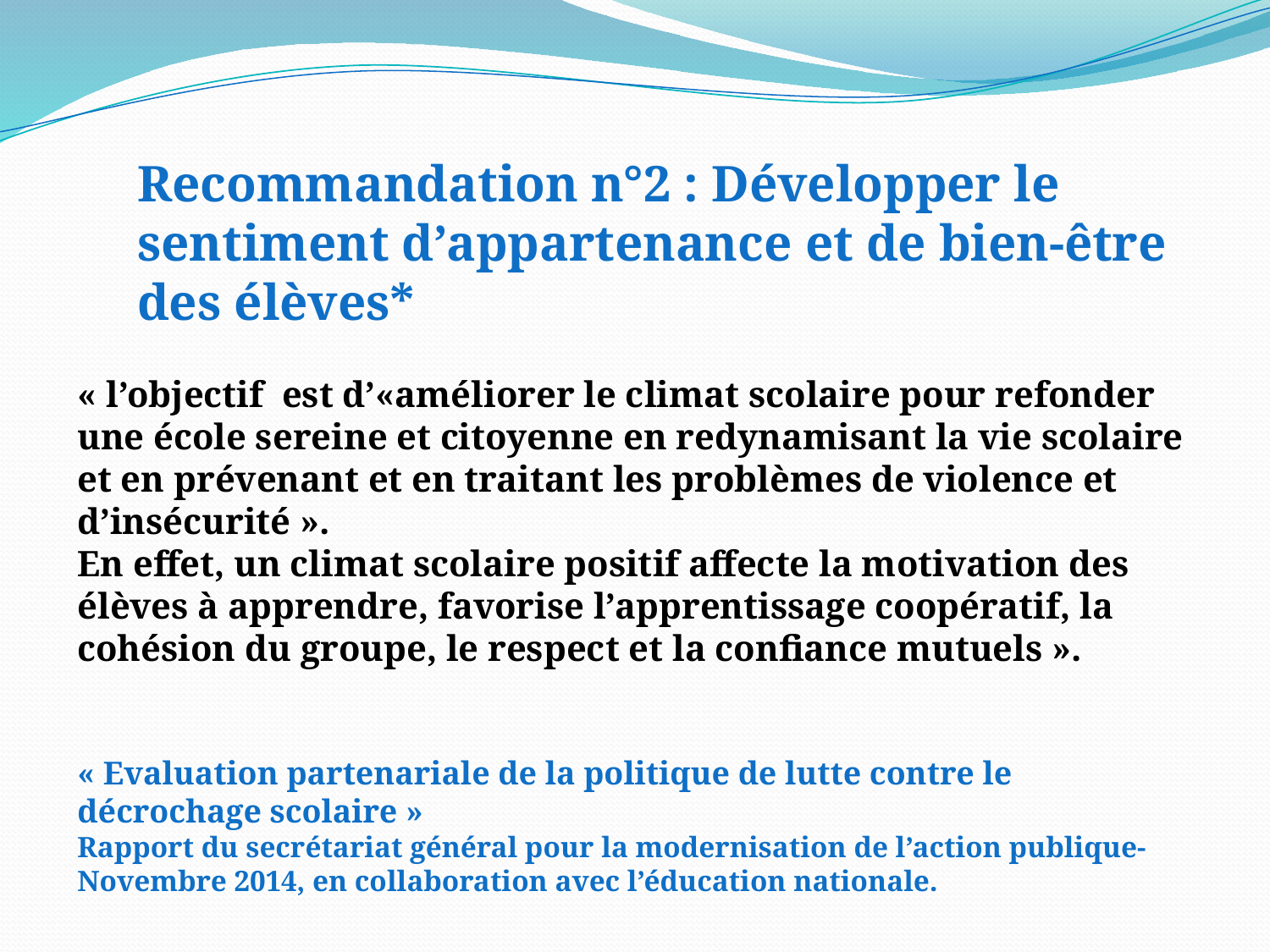

Recommandation n°2 : Développer le sentiment d’appartenance et de bien‐être des élèves*
« l’objectif  est d’«améliorer le climat scolaire pour refonder une école sereine et citoyenne en redynamisant la vie scolaire et en prévenant et en traitant les problèmes de violence et d’insécurité ».
En effet, un climat scolaire positif affecte la motivation des élèves à apprendre, favorise l’apprentissage coopératif, la cohésion du groupe, le respect et la confiance mutuels ».

« Evaluation partenariale de la politique de lutte contre le décrochage scolaire »
Rapport du secrétariat général pour la modernisation de l’action publique- Novembre 2014, en collaboration avec l’éducation nationale.